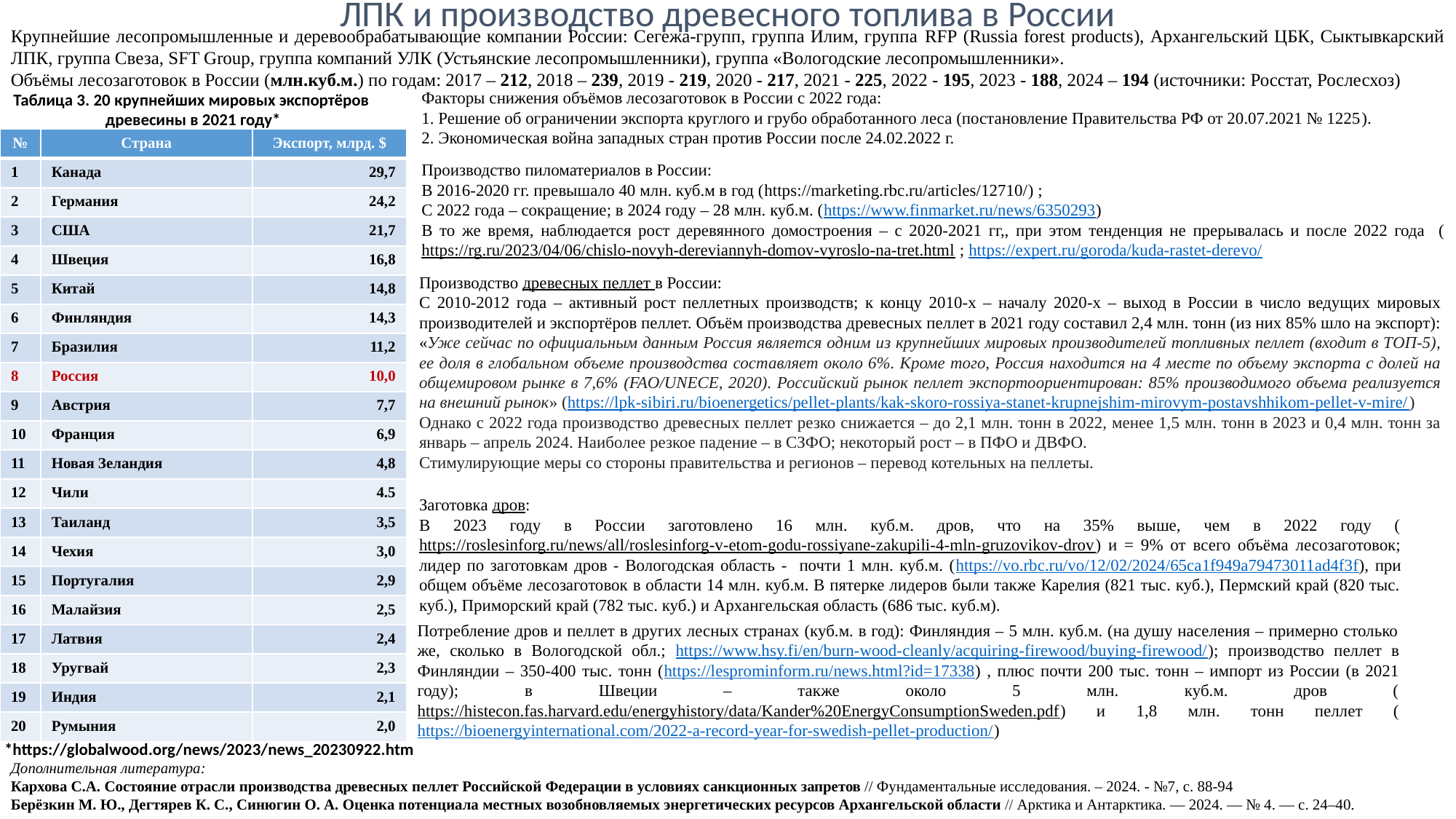

# ЛПК и производство древесного топлива в России
Крупнейшие лесопромышленные и деревообрабатывающие компании России: Сегежа-групп, группа Илим, группа RFP (Russia forest products), Архангельский ЦБК, Сыктывкарский ЛПК, группа Свеза, SFT Group, группа компаний УЛК (Устьянские лесопромышленники), группа «Вологодские лесопромышленники».
Объёмы лесозаготовок в России (млн.куб.м.) по годам: 2017 – 212, 2018 – 239, 2019 - 219, 2020 - 217, 2021 - 225, 2022 - 195, 2023 - 188, 2024 – 194 (источники: Росстат, Рослесхоз)
Факторы снижения объёмов лесозаготовок в России с 2022 года:
1. Решение об ограничении экспорта круглого и грубо обработанного леса (постановление Правительства РФ от 20.07.2021 № 1225).
2. Экономическая война западных стран против России после 24.02.2022 г.

Таблица 3. 20 крупнейших мировых экспортёров
древесины в 2021 году*
| № | Страна | Экспорт, млрд. $ |
| --- | --- | --- |
| 1 | Канада | 29,7 |
| 2 | Германия | 24,2 |
| 3 | США | 21,7 |
| 4 | Швеция | 16,8 |
| 5 | Китай | 14,8 |
| 6 | Финляндия | 14,3 |
| 7 | Бразилия | 11,2 |
| 8 | Россия | 10,0 |
| 9 | Австрия | 7,7 |
| 10 | Франция | 6,9 |
| 11 | Новая Зеландия | 4,8 |
| 12 | Чили | 4.5 |
| 13 | Таиланд | 3,5 |
| 14 | Чехия | 3,0 |
| 15 | Португалия | 2,9 |
| 16 | Малайзия | 2,5 |
| 17 | Латвия | 2,4 |
| 18 | Уругвай | 2,3 |
| 19 | Индия | 2,1 |
| 20 | Румыния | 2,0 |
Производство пиломатериалов в России:
В 2016-2020 гг. превышало 40 млн. куб.м в год (https://marketing.rbc.ru/articles/12710/) ;
С 2022 года – сокращение; в 2024 году – 28 млн. куб.м. (https://www.finmarket.ru/news/6350293)
В то же время, наблюдается рост деревянного домостроения – с 2020-2021 гг,, при этом тенденция не прерывалась и после 2022 года  (https://rg.ru/2023/04/06/chislo-novyh-dereviannyh-domov-vyroslo-na-tret.html ; https://expert.ru/goroda/kuda-rastet-derevo/
Производство древесных пеллет в России:
С 2010-2012 года – активный рост пеллетных производств; к концу 2010-х – началу 2020-х – выход в России в число ведущих мировых производителей и экспортёров пеллет. Объём производства древесных пеллет в 2021 году составил 2,4 млн. тонн (из них 85% шло на экспорт): «Уже сейчас по официальным данным Россия является одним из крупнейших мировых производителей топливных пеллет (входит в ТОП-5), ее доля в глобальном объеме производства составляет около 6%. Кроме того, Россия находится на 4 месте по объему экспорта с долей на общемировом рынке в 7,6% (FAO/UNECE, 2020). Российский рынок пеллет экспортоориентирован: 85% производимого объема реализуется на внешний рынок» (https://lpk-sibiri.ru/bioenergetics/pellet-plants/kak-skoro-rossiya-stanet-krupnejshim-mirovym-postavshhikom-pellet-v-mire/)
Однако с 2022 года производство древесных пеллет резко снижается – до 2,1 млн. тонн в 2022, менее 1,5 млн. тонн в 2023 и 0,4 млн. тонн за январь – апрель 2024. Наиболее резкое падение – в СЗФО; некоторый рост – в ПФО и ДВФО.
Стимулирующие меры со стороны правительства и регионов – перевод котельных на пеллеты.
Заготовка дров:
В 2023 году в России заготовлено 16 млн. куб.м. дров, что на 35% выше, чем в 2022 году (https://roslesinforg.ru/news/all/roslesinforg-v-etom-godu-rossiyane-zakupili-4-mln-gruzovikov-drov) и = 9% от всего объёма лесозаготовок; лидер по заготовкам дров - Вологодская область -  почти 1 млн. куб.м. (https://vo.rbc.ru/vo/12/02/2024/65ca1f949a79473011ad4f3f), при общем объёме лесозаготовок в области 14 млн. куб.м. В пятерке лидеров были также Карелия (821 тыс. куб.), Пермский край (820 тыс. куб.), Приморский край (782 тыс. куб.) и Архангельская область (686 тыс. куб.м).
Потребление дров и пеллет в других лесных странах (куб.м. в год): Финляндия – 5 млн. куб.м. (на душу населения – примерно столько же, сколько в Вологодской обл.; https://www.hsy.fi/en/burn-wood-cleanly/acquiring-firewood/buying-firewood/); производство пеллет в Финляндии – 350-400 тыс. тонн (https://lesprominform.ru/news.html?id=17338) , плюс почти 200 тыс. тонн – импорт из России (в 2021 году); в Швеции – также около 5 млн. куб.м. дров (https://histecon.fas.harvard.edu/energyhistory/data/Kander%20EnergyConsumptionSweden.pdf) и 1,8 млн. тонн пеллет (https://bioenergyinternational.com/2022-a-record-year-for-swedish-pellet-production/)
*https://globalwood.org/news/2023/news_20230922.htm
Дополнительная литература:
Кархова С.А. Состояние отрасли производства древесных пеллет Российской Федерации в условиях санкционных запретов // Фундаментальные исследования. – 2024. - №7, с. 88-94
Берёзкин М. Ю., Дегтярев К. С., Синюгин О. А. Оценка потенциала местных возобновляемых энергетических ресурсов Архангельской области // Арктика и Антарктика. — 2024. — № 4. — c. 24–40.